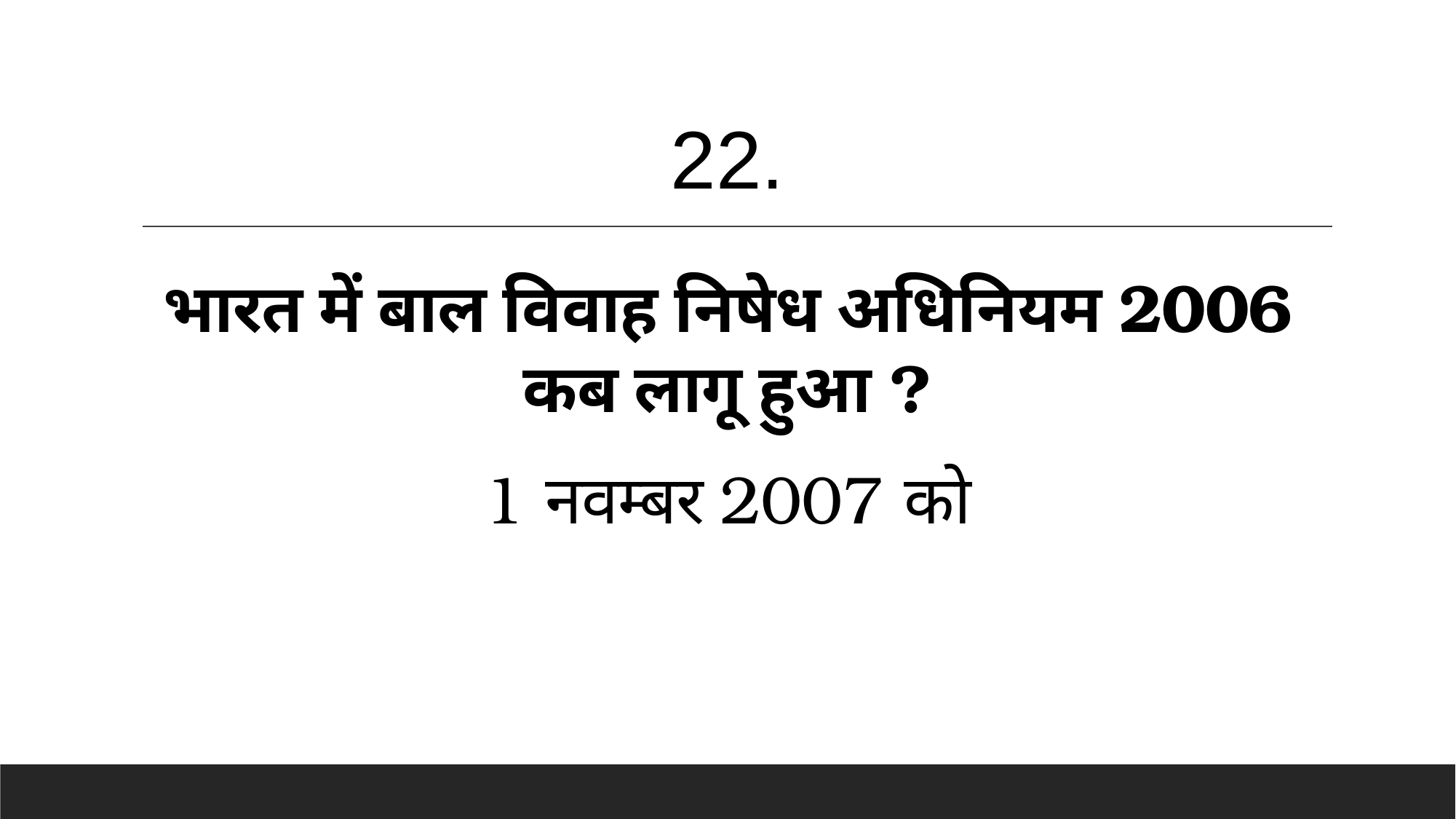

22.
# भारत में बाल विवाह निषेध अधिनियम 2006 कब लागू हुआ ?
1 नवम्बर 2007 को